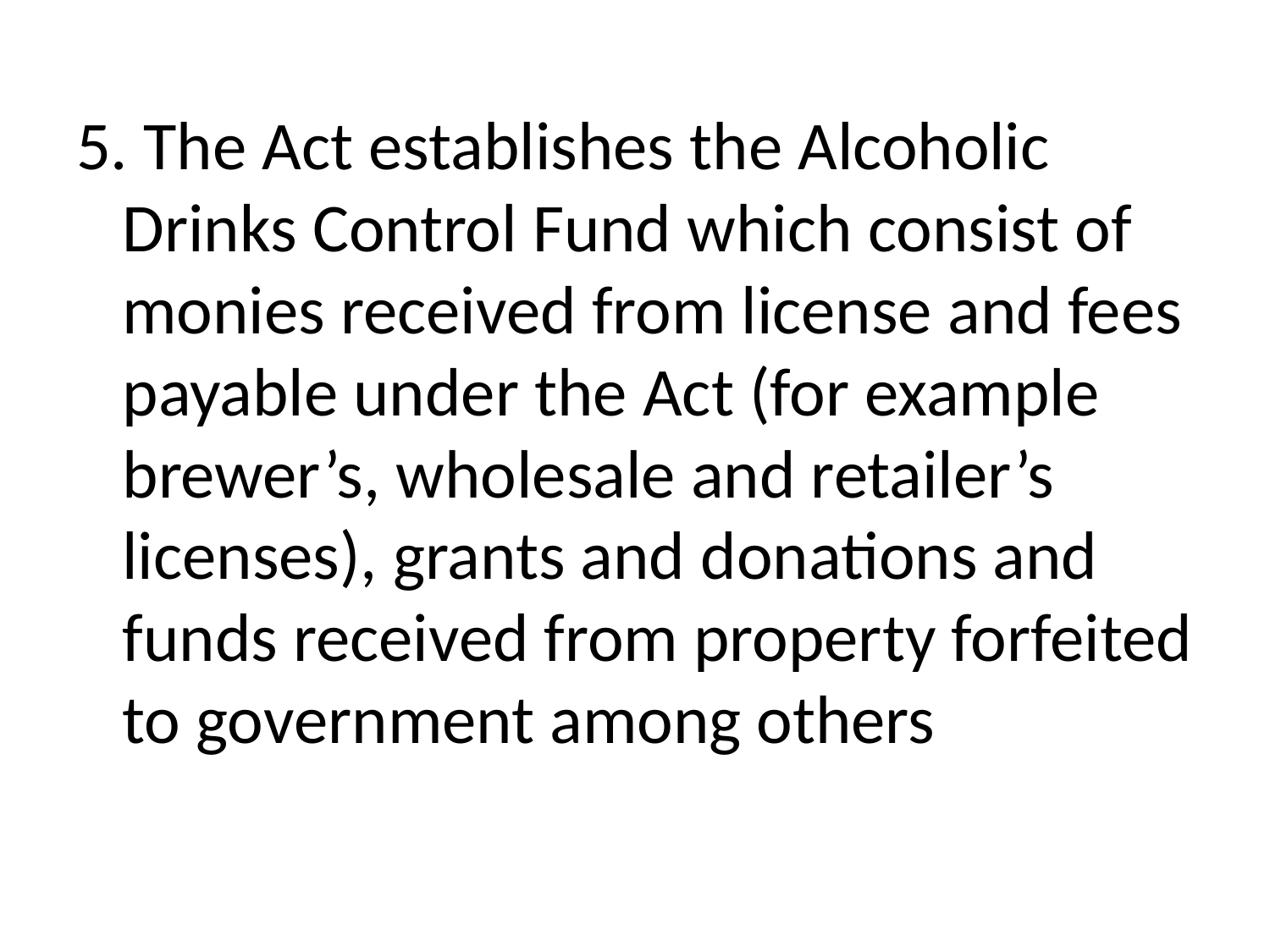

5. The Act establishes the Alcoholic Drinks Control Fund which consist of monies received from license and fees payable under the Act (for example brewer’s, wholesale and retailer’s licenses), grants and donations and funds received from property forfeited to government among others